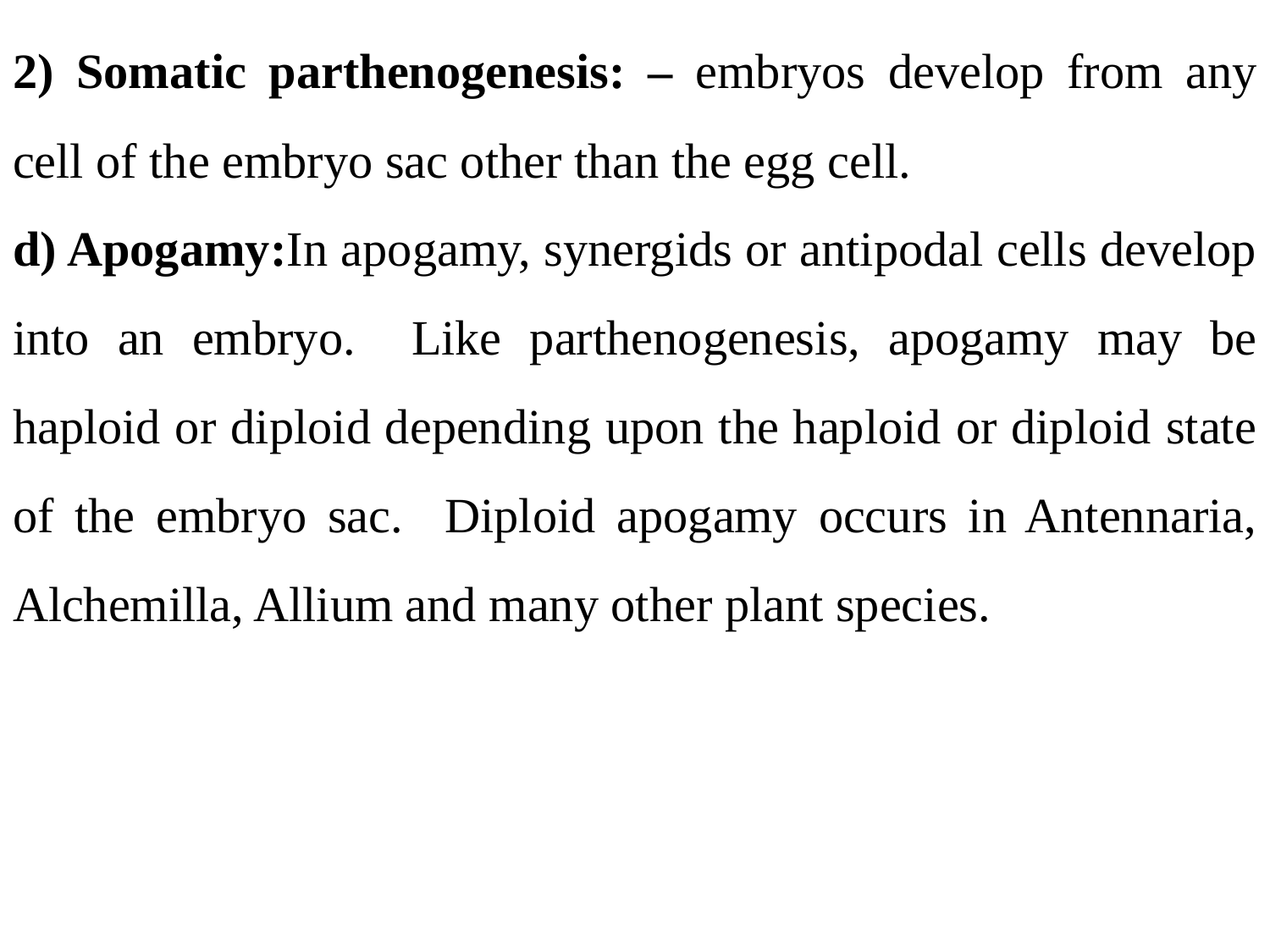

2) Somatic parthenogenesis: – embryos develop from any cell of the embryo sac other than the egg cell.
d) Apogamy:In apogamy, synergids or antipodal cells develop into an embryo.  Like parthenogenesis, apogamy may be haploid or diploid depending upon the haploid or diploid state of the embryo sac.  Diploid apogamy occurs in Antennaria, Alchemilla, Allium and many other plant species.